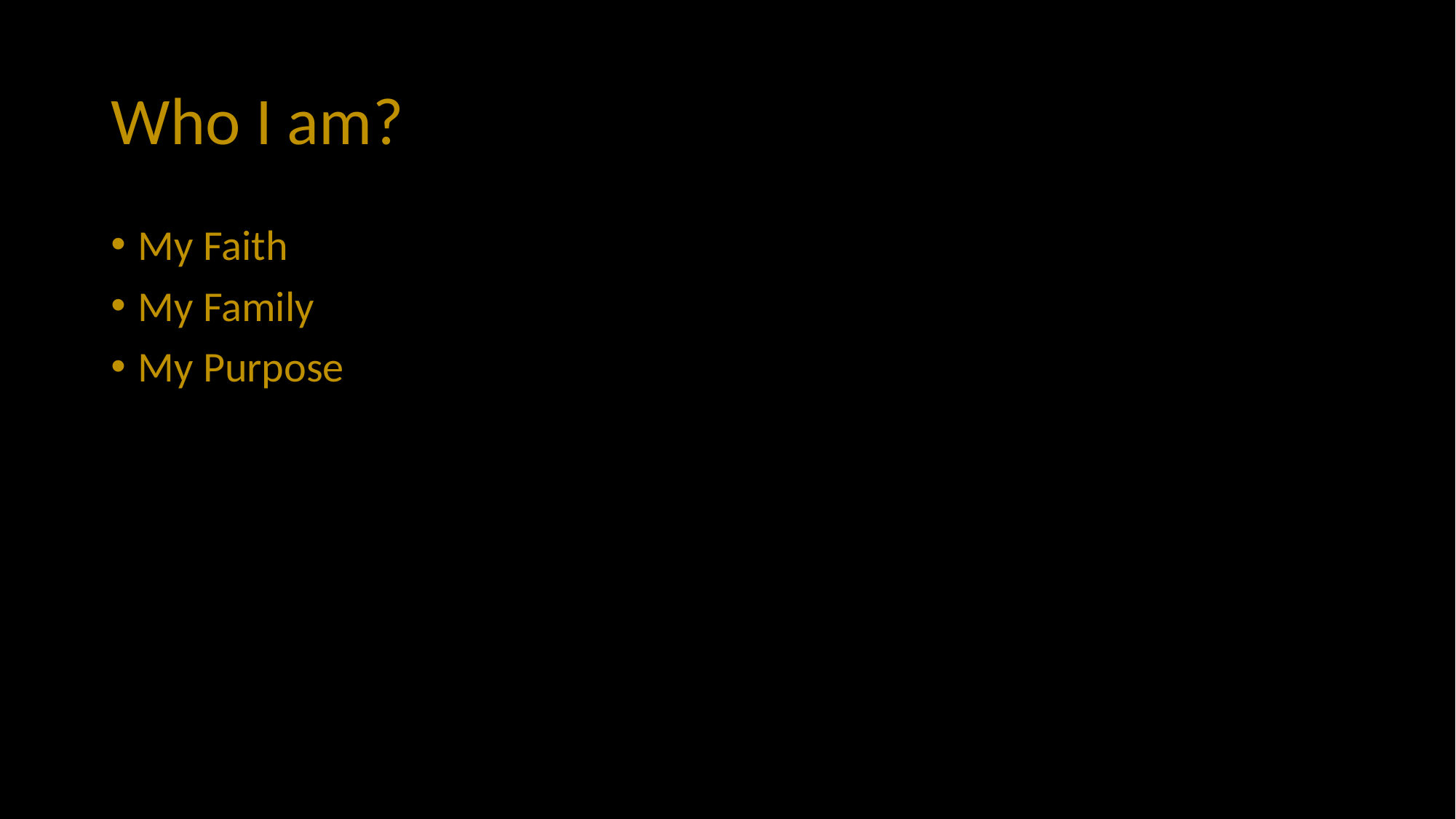

# Who I am?
My Faith
My Family
My Purpose